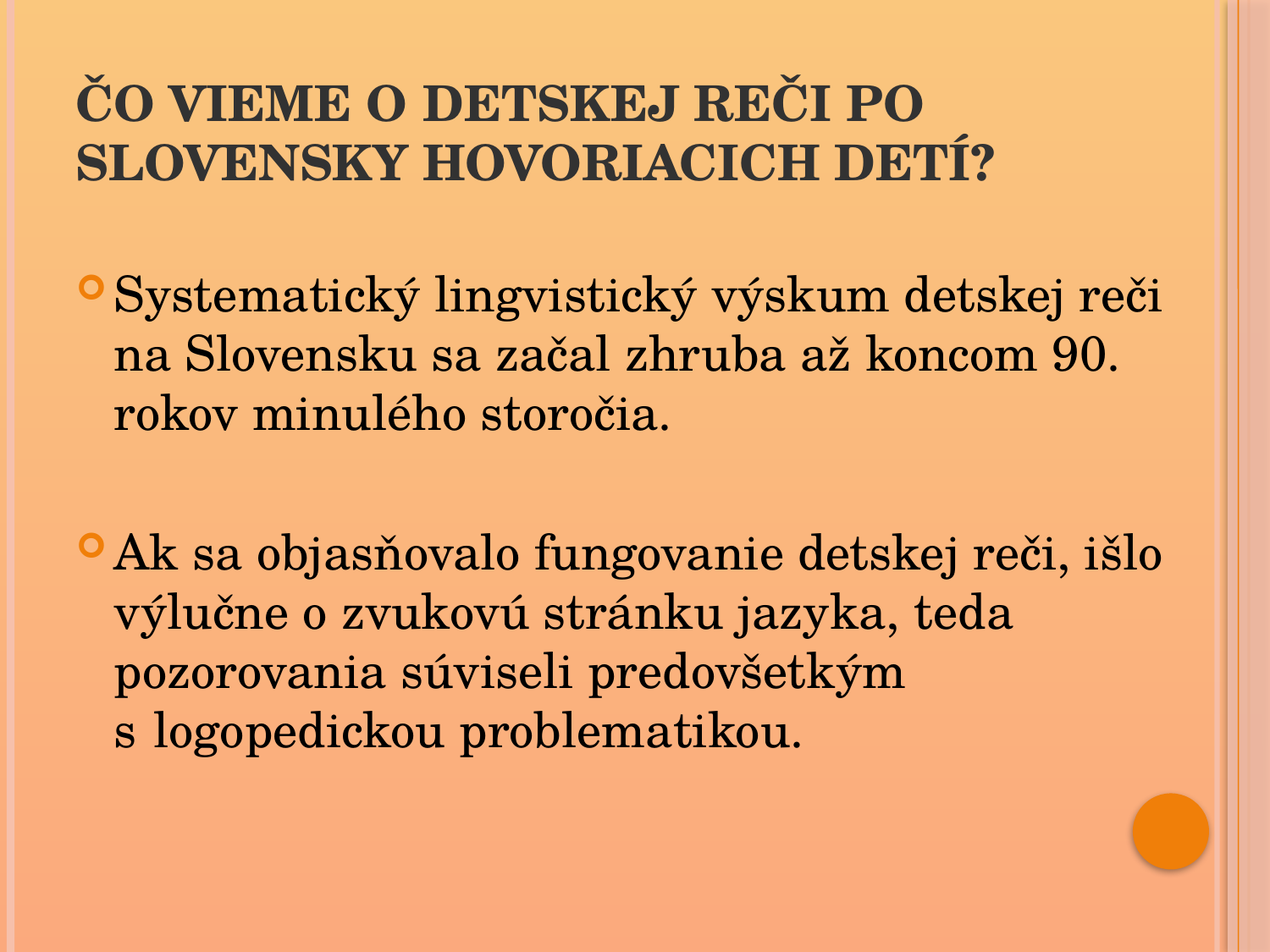

# ČO VIEME O DETSKEJ REČI PO SLOVENSKY HOVORIACICH DETÍ?
Systematický lingvistický výskum detskej reči na Slovensku sa začal zhruba až koncom 90. rokov minulého storočia.

Ak sa objasňovalo fungovanie detskej reči, išlo výlučne o zvukovú stránku jazyka, teda pozorovania súviseli predovšetkým s logopedickou problematikou.